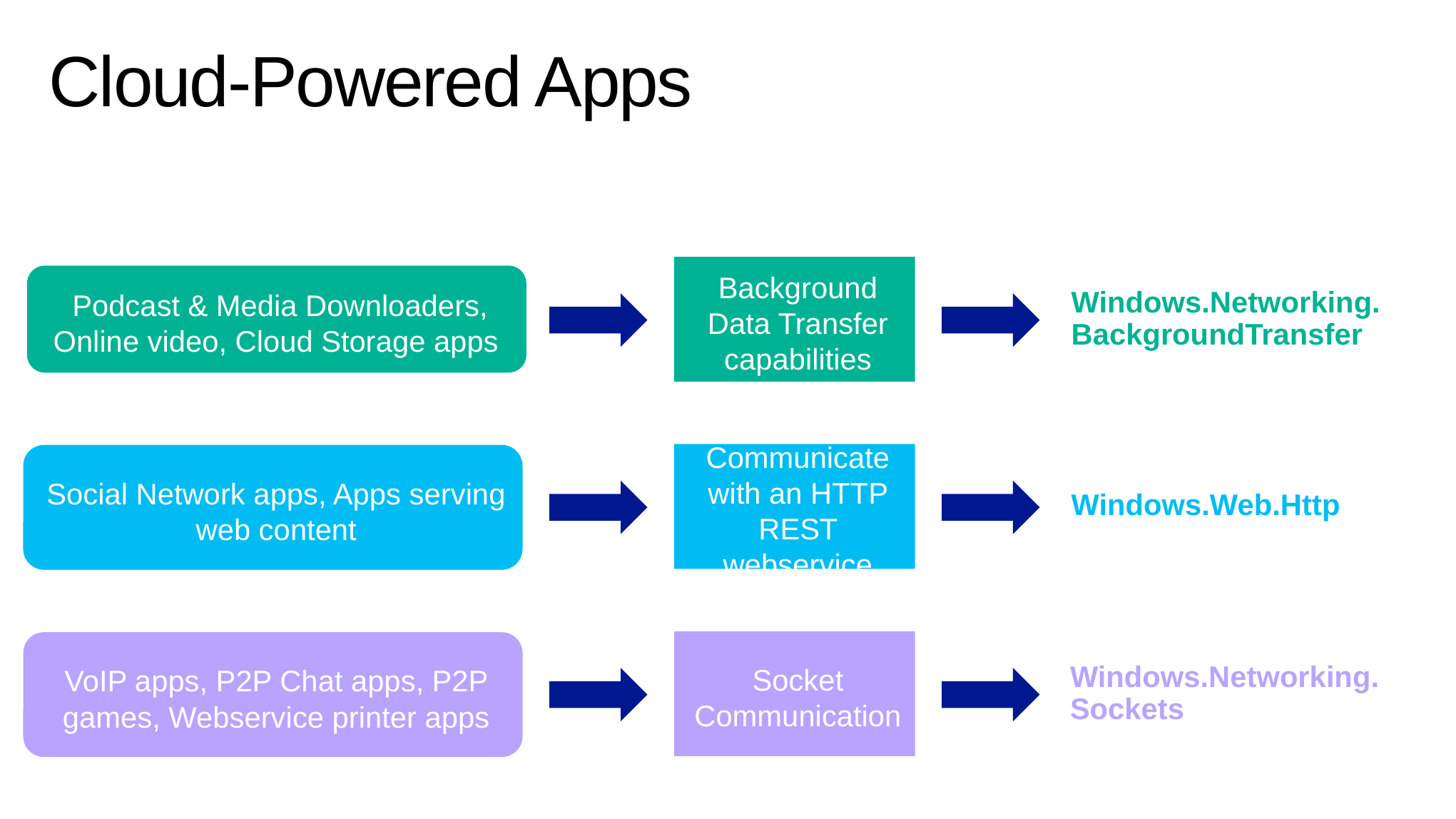

# Cloud-Powered Apps
Background Data Transfer capabilities
Podcast & Media Downloaders, Online video, Cloud Storage apps
Windows.Networking.BackgroundTransfer

Communicate with an HTTP REST webservice
Social Network apps, Apps serving web content
Windows.Web.Http

Socket Communication
VoIP apps, P2P Chat apps, P2P games, Webservice printer apps
Windows.Networking.Sockets